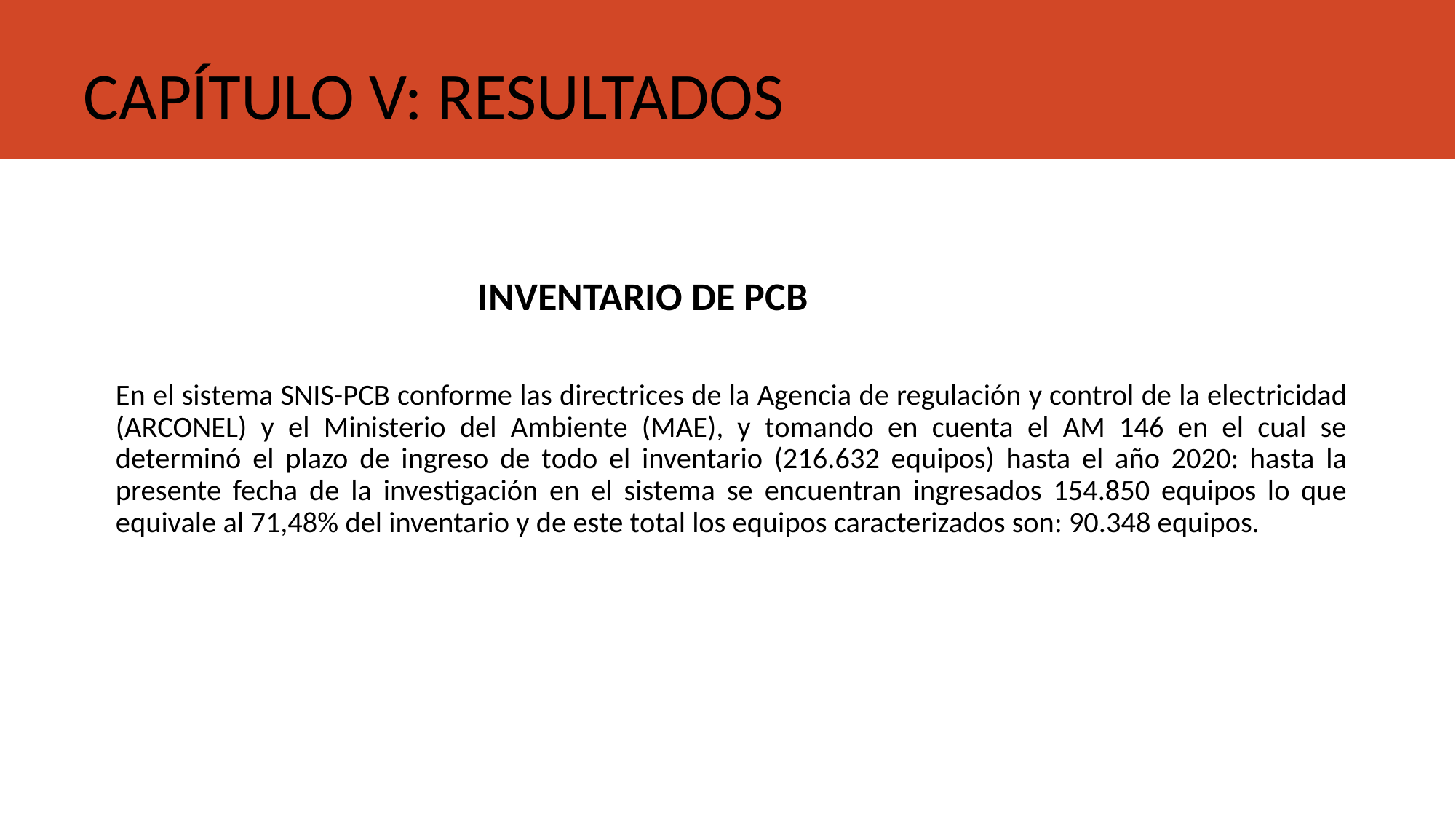

# CAPÍTULO V: RESULTADOS
INVENTARIO DE PCB

En el sistema SNIS-PCB conforme las directrices de la Agencia de regulación y control de la electricidad (ARCONEL) y el Ministerio del Ambiente (MAE), y tomando en cuenta el AM 146 en el cual se determinó el plazo de ingreso de todo el inventario (216.632 equipos) hasta el año 2020: hasta la presente fecha de la investigación en el sistema se encuentran ingresados 154.850 equipos lo que equivale al 71,48% del inventario y de este total los equipos caracterizados son: 90.348 equipos.